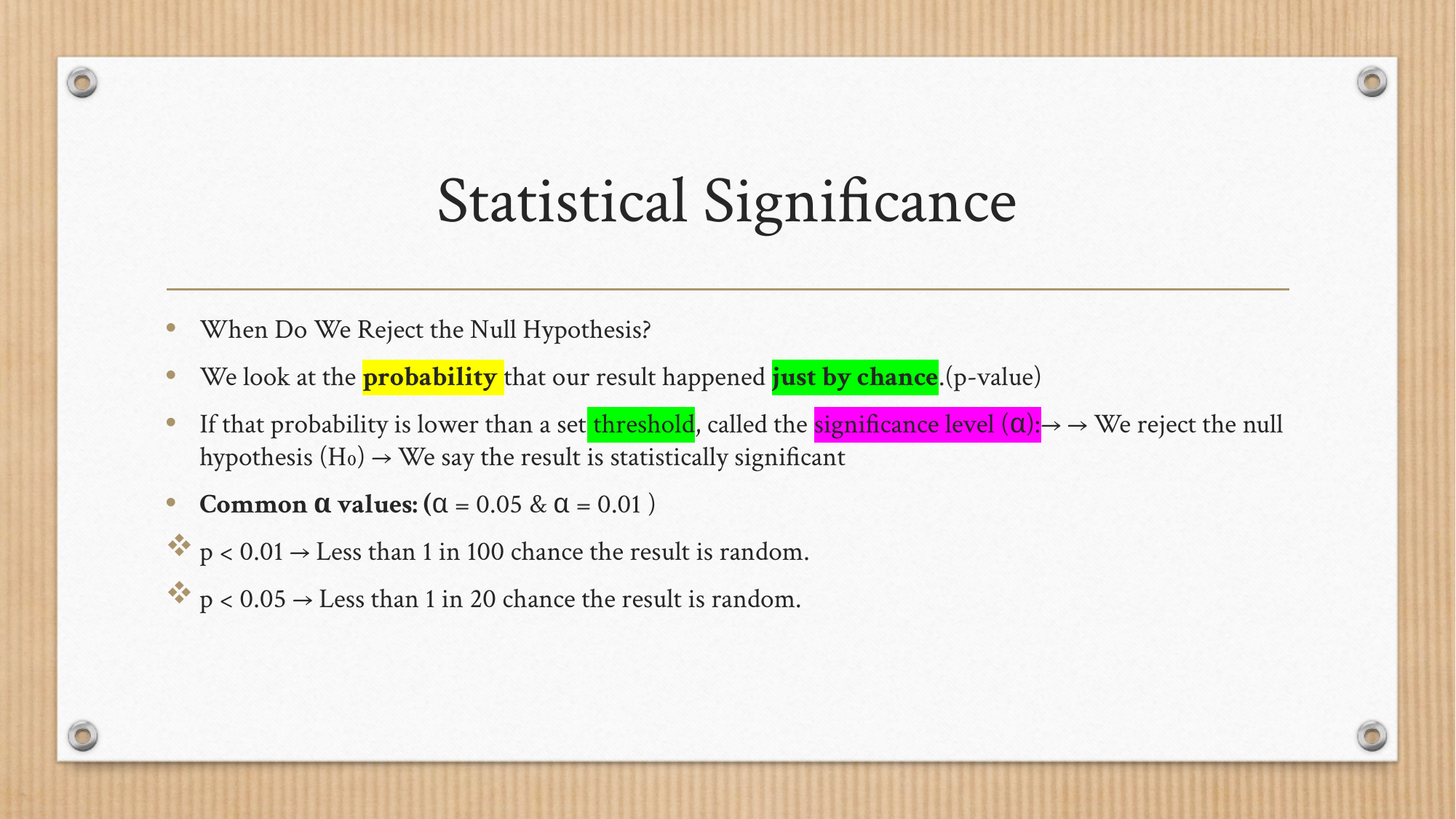

# Statistical Significance
When Do We Reject the Null Hypothesis?
We look at the probability that our result happened just by chance.(p-value)
If that probability is lower than a set threshold, called the significance level (α):→ → We reject the null hypothesis (H₀) → We say the result is statistically significant
Common α values: (α = 0.05 & α = 0.01 )
p < 0.01 → Less than 1 in 100 chance the result is random.
p < 0.05 → Less than 1 in 20 chance the result is random.